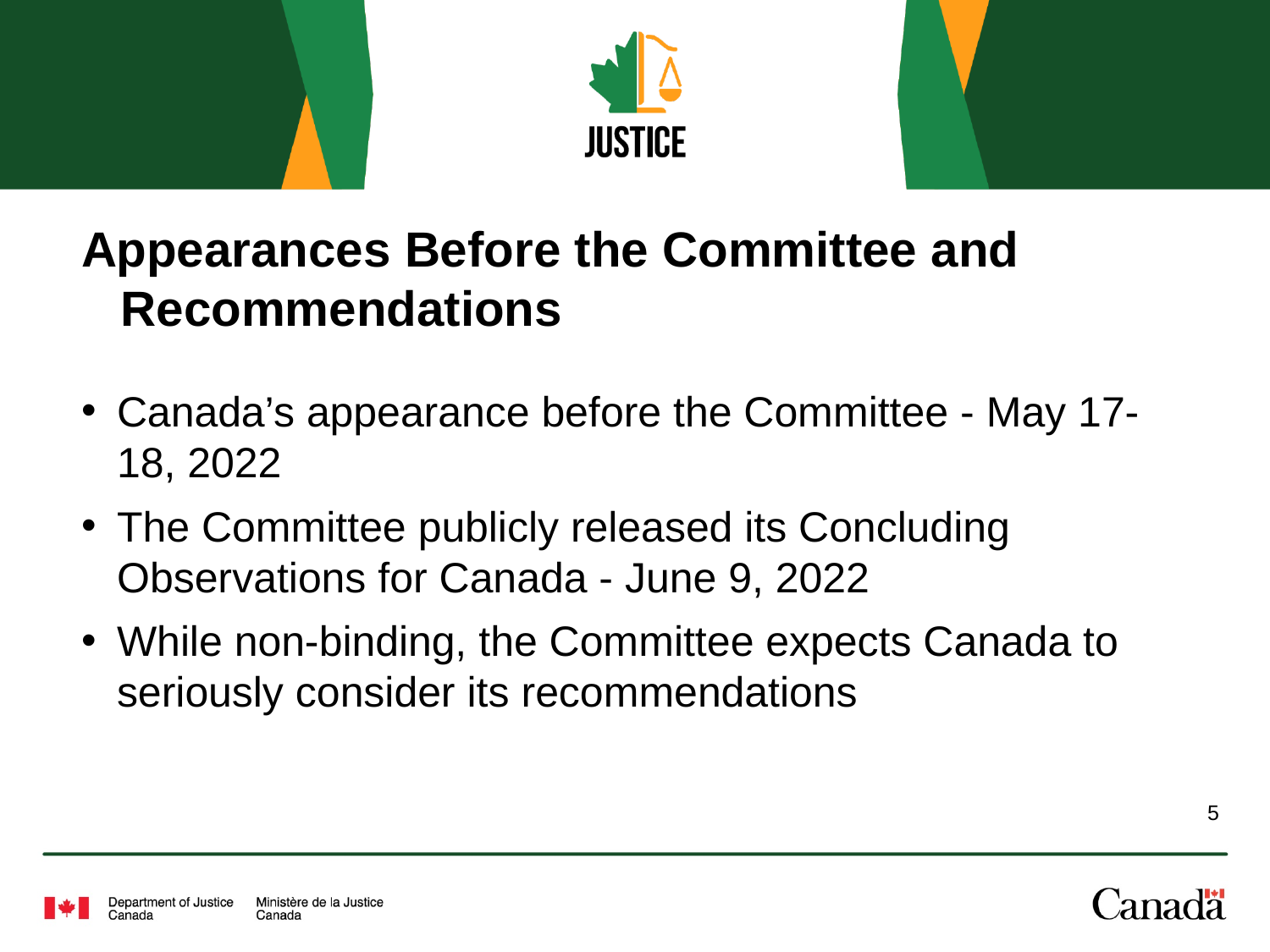

# Appearances Before the Committee and Recommendations
Canada’s appearance before the Committee - May 17-18, 2022
The Committee publicly released its Concluding Observations for Canada - June 9, 2022
While non-binding, the Committee expects Canada to seriously consider its recommendations

5